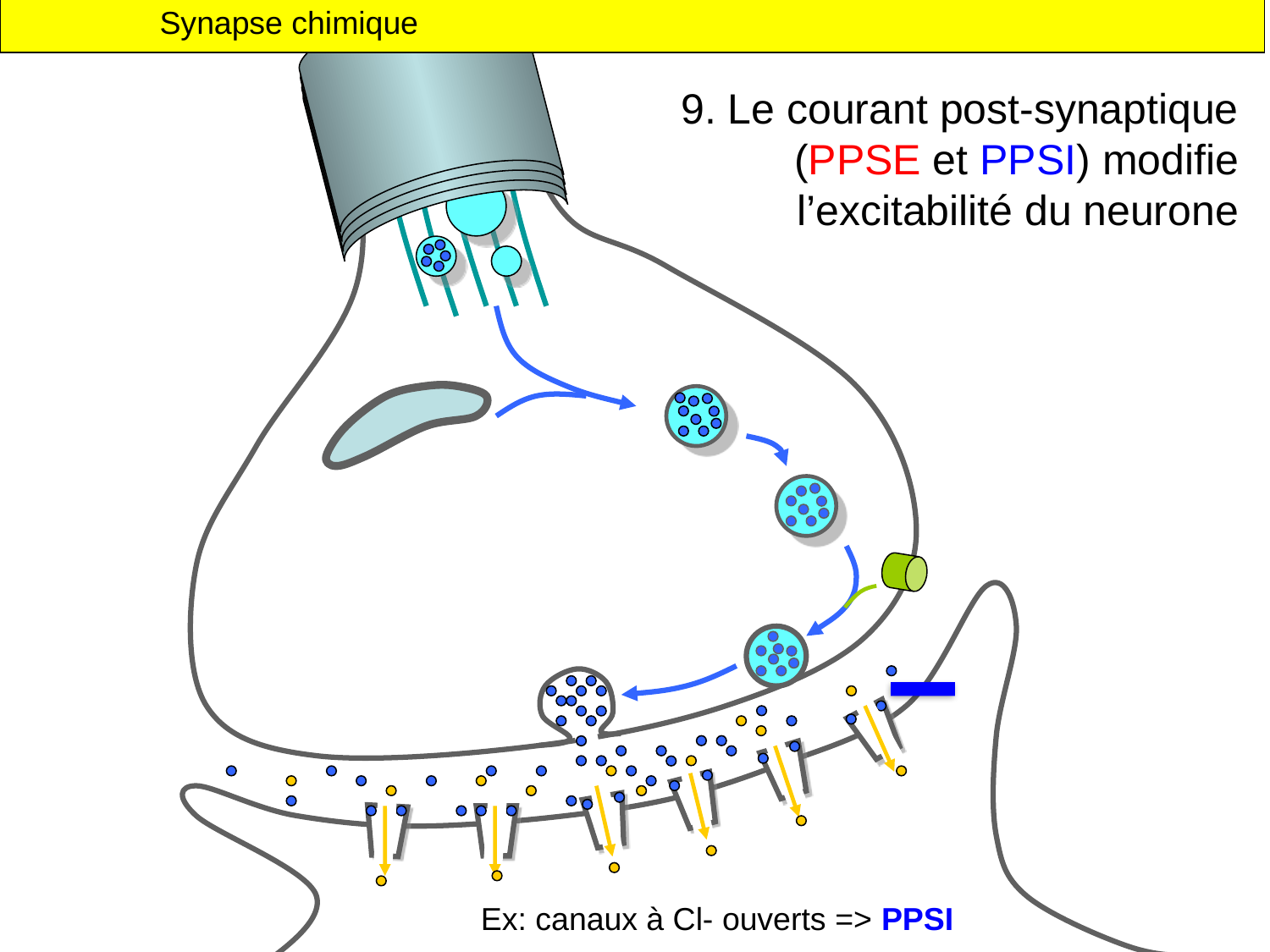

Synapse chimique

9. Le courant post-synaptique
(PPSE et PPSI) modifie l’excitabilité du neurone

Ca++

Ex: canaux à Cl- ouverts => PPSI